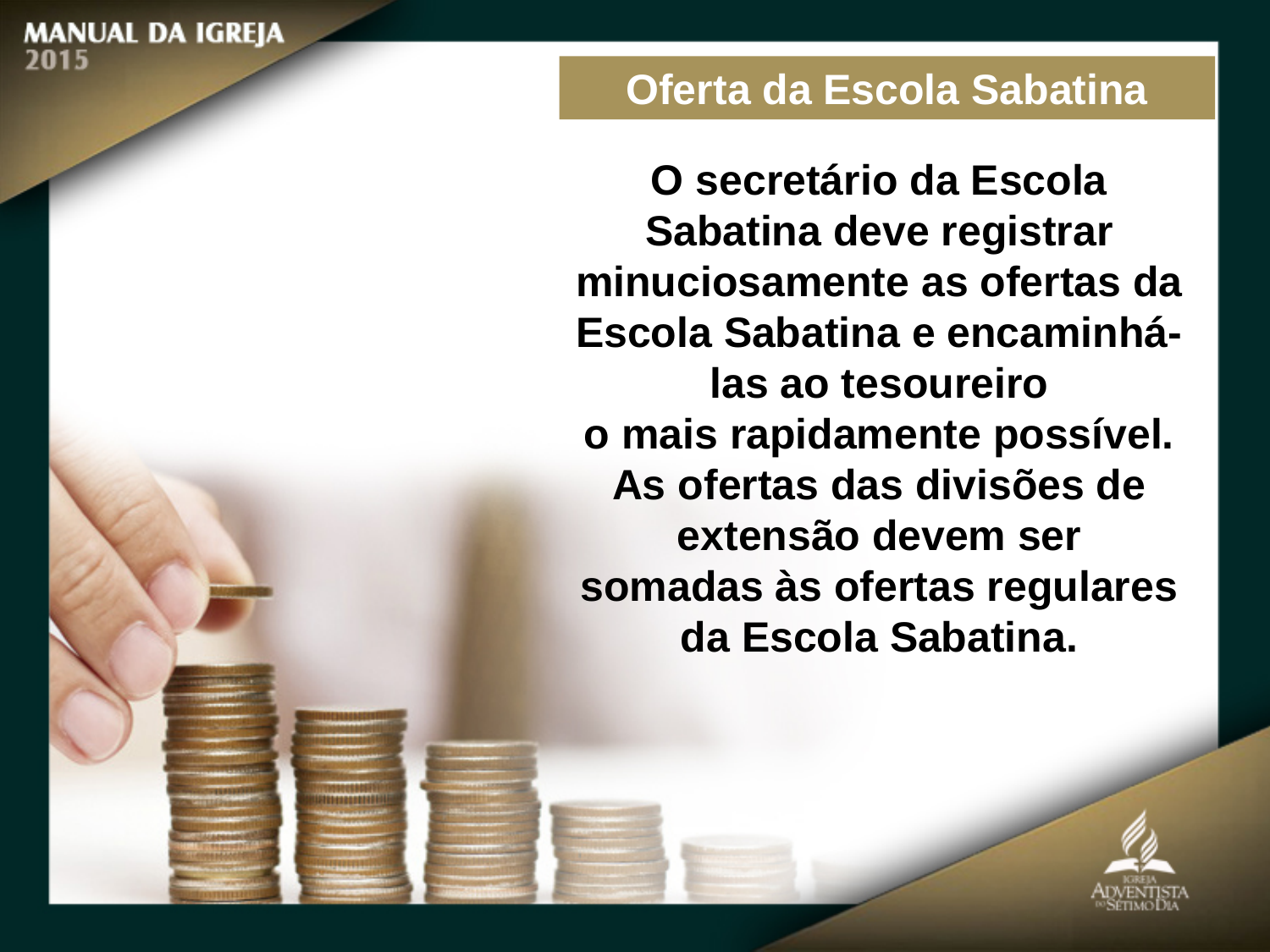

Oferta da Escola Sabatina
O secretário da Escola Sabatina deve registrar
minuciosamente as ofertas da Escola Sabatina e encaminhá-las ao tesoureiro
o mais rapidamente possível. As ofertas das divisões de extensão devem ser
somadas às ofertas regulares da Escola Sabatina.